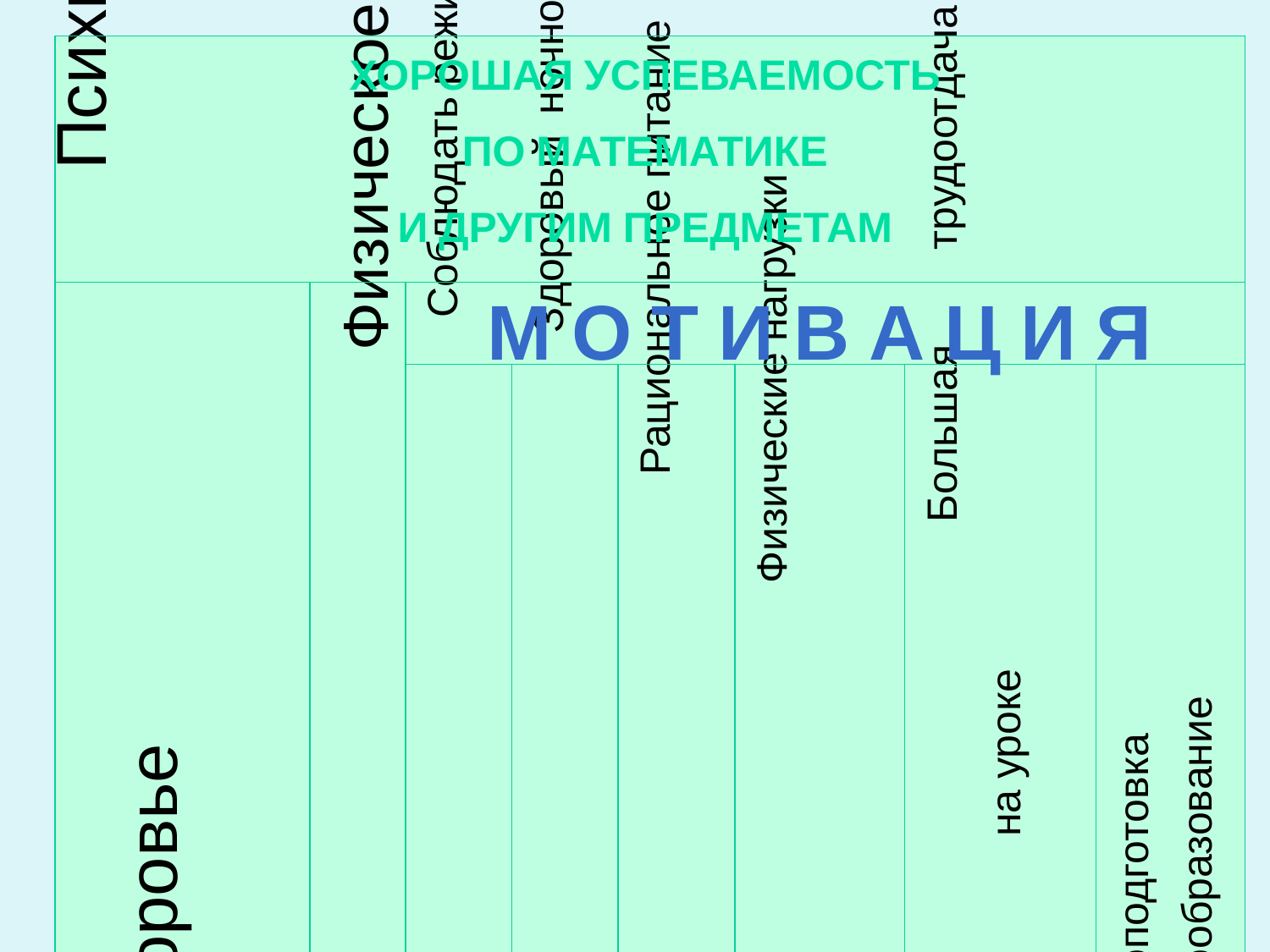

Хорошая успеваемость
по математике
и другим предметам
|  |  |  |  |  |  |  |  |
| --- | --- | --- | --- | --- | --- | --- | --- |
| Психическое здоровье | Физическое здоровье |  |  |  |  |  |  |
|  |  | Соблюдать режим дня | Здоровый ночной сон | Рациональное питание | Физические нагрузки | Большая трудоотдача на уроке | Самоподготовка Самообразование |
М о т и в а ц и я